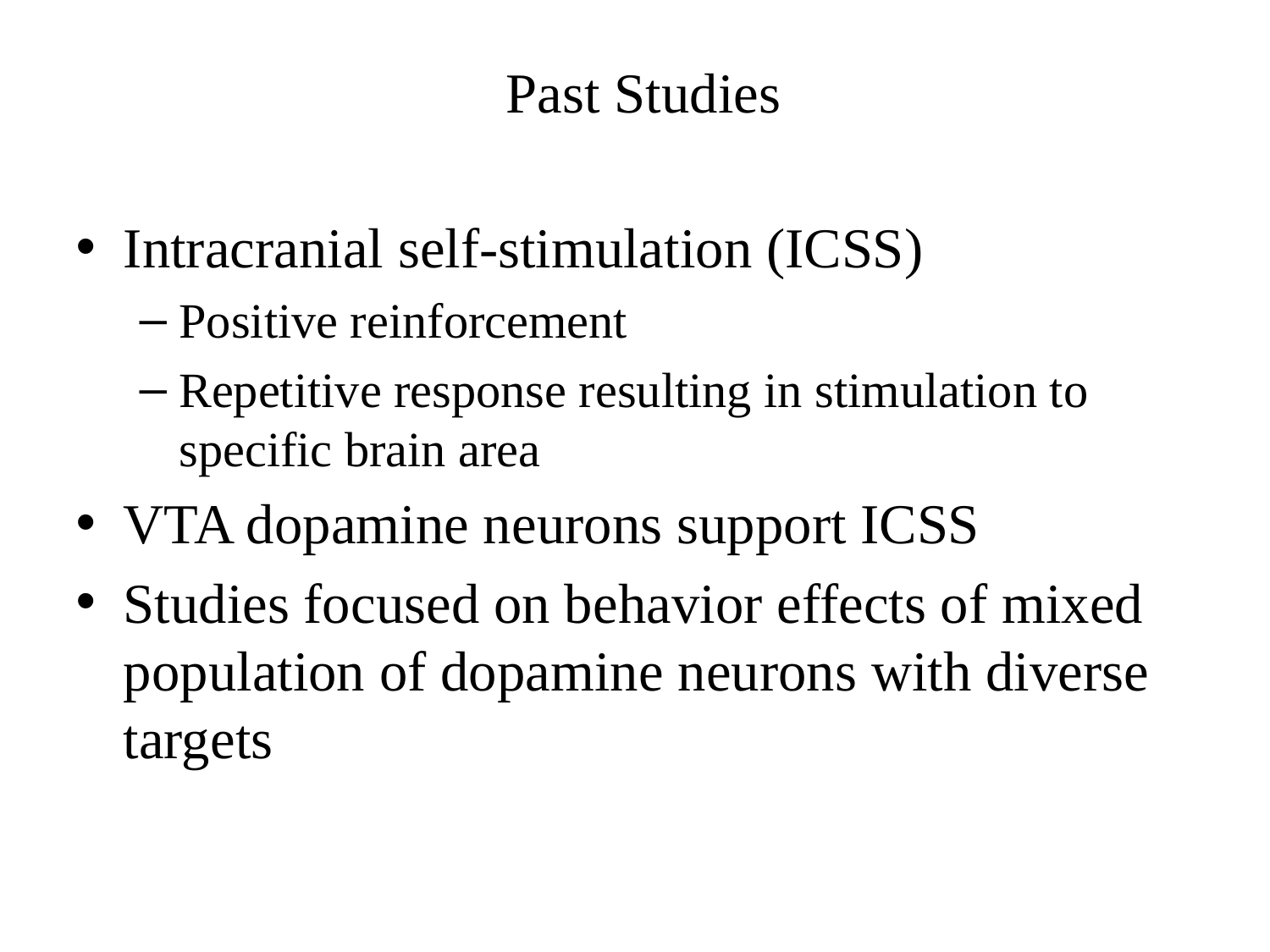

# Past Studies

Intracranial self-stimulation (ICSS)
Positive reinforcement
Repetitive response resulting in stimulation to specific brain area
VTA dopamine neurons support ICSS
Studies focused on behavior effects of mixed population of dopamine neurons with diverse targets